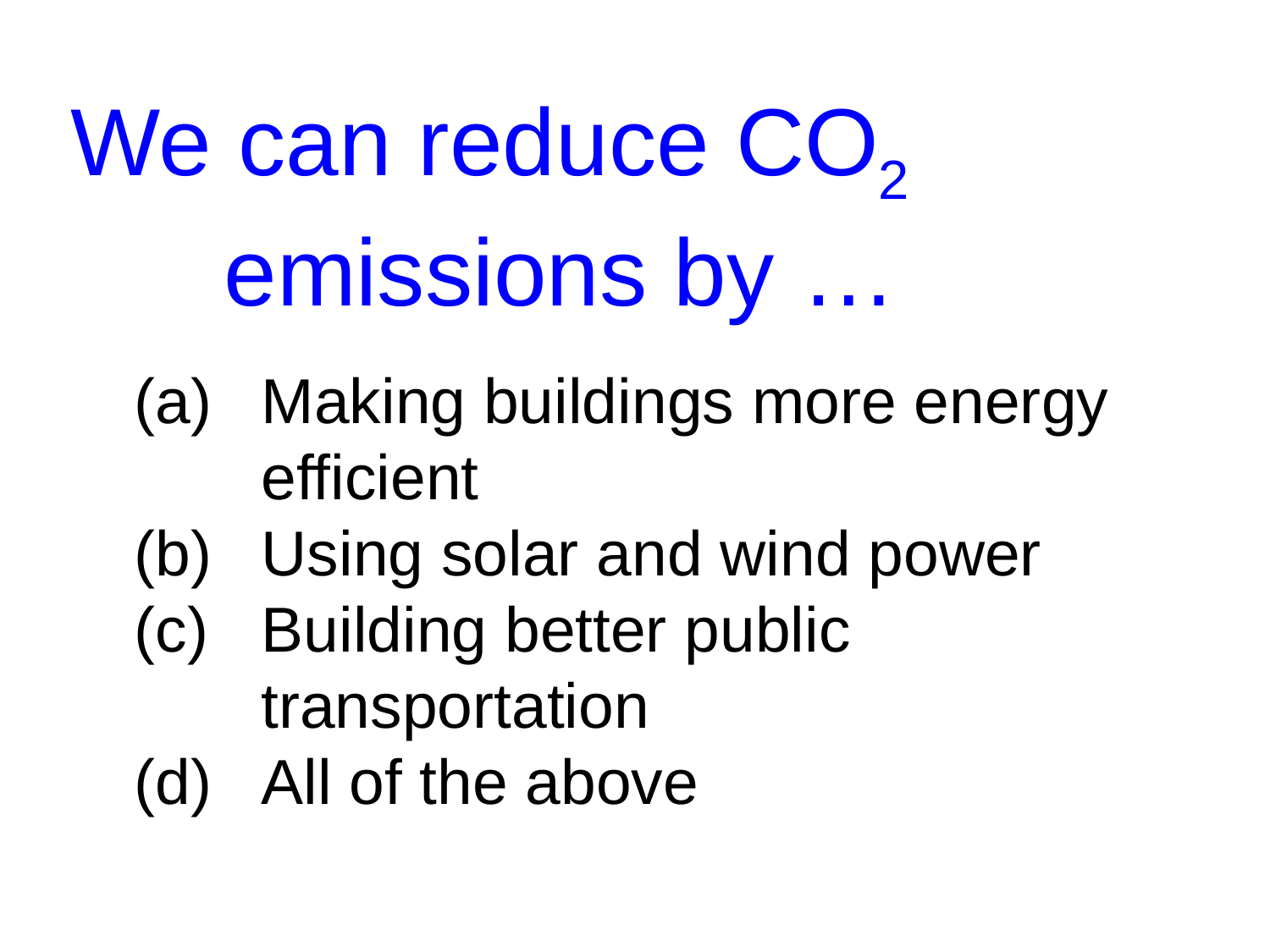

We can reduce CO2
	 emissions by …
Making buildings more energy efficient
Using solar and wind power
Building better public transportation
All of the above